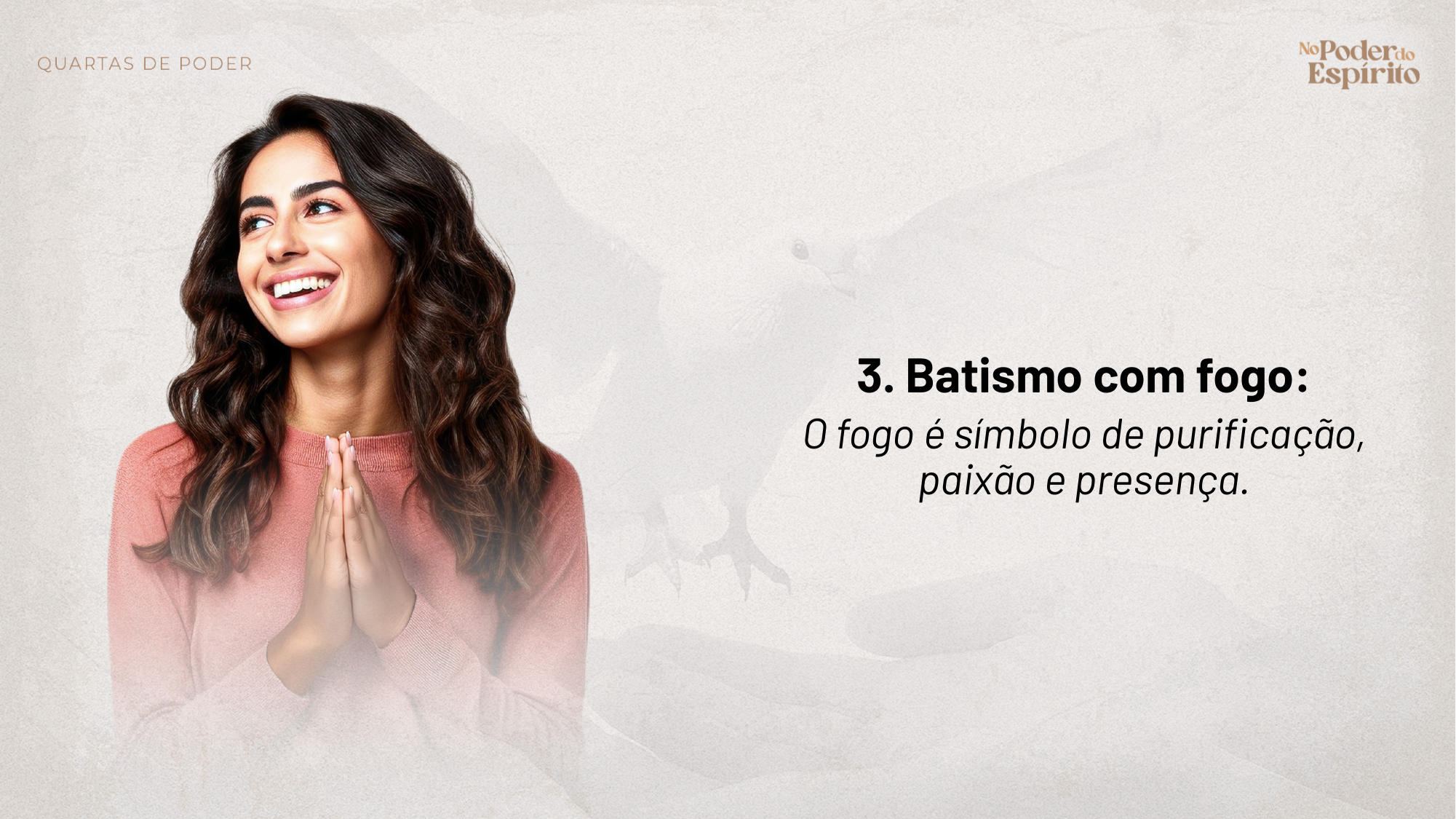

3. Batismo com fogo:
O fogo é símbolo de purificação, paixão e presença.